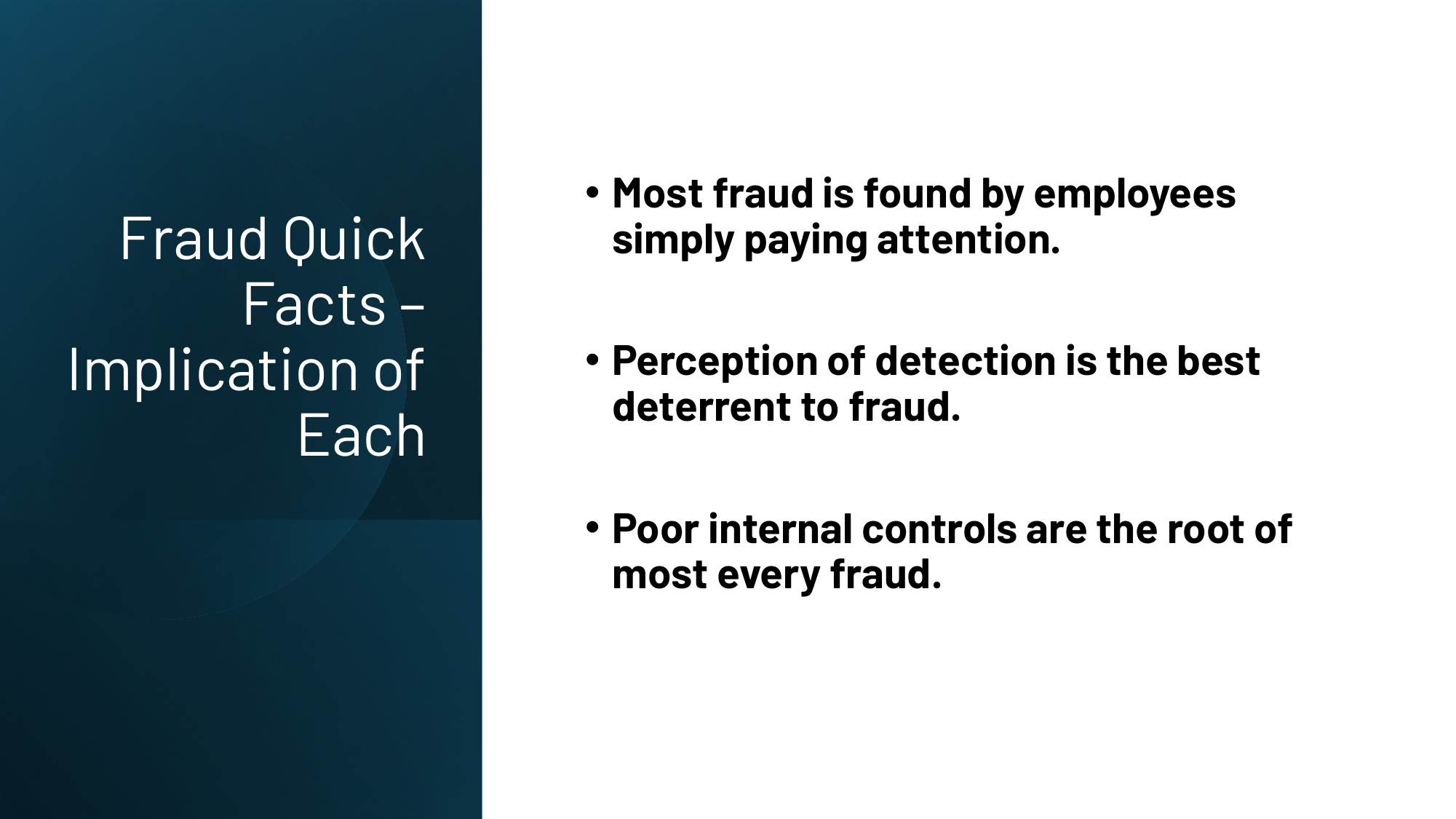

# Fraud Quick Facts – Implication of Each
Most fraud is found by employees simply paying attention.

Perception of detection is the best deterrent to fraud.

Poor internal controls are the root of most every fraud.